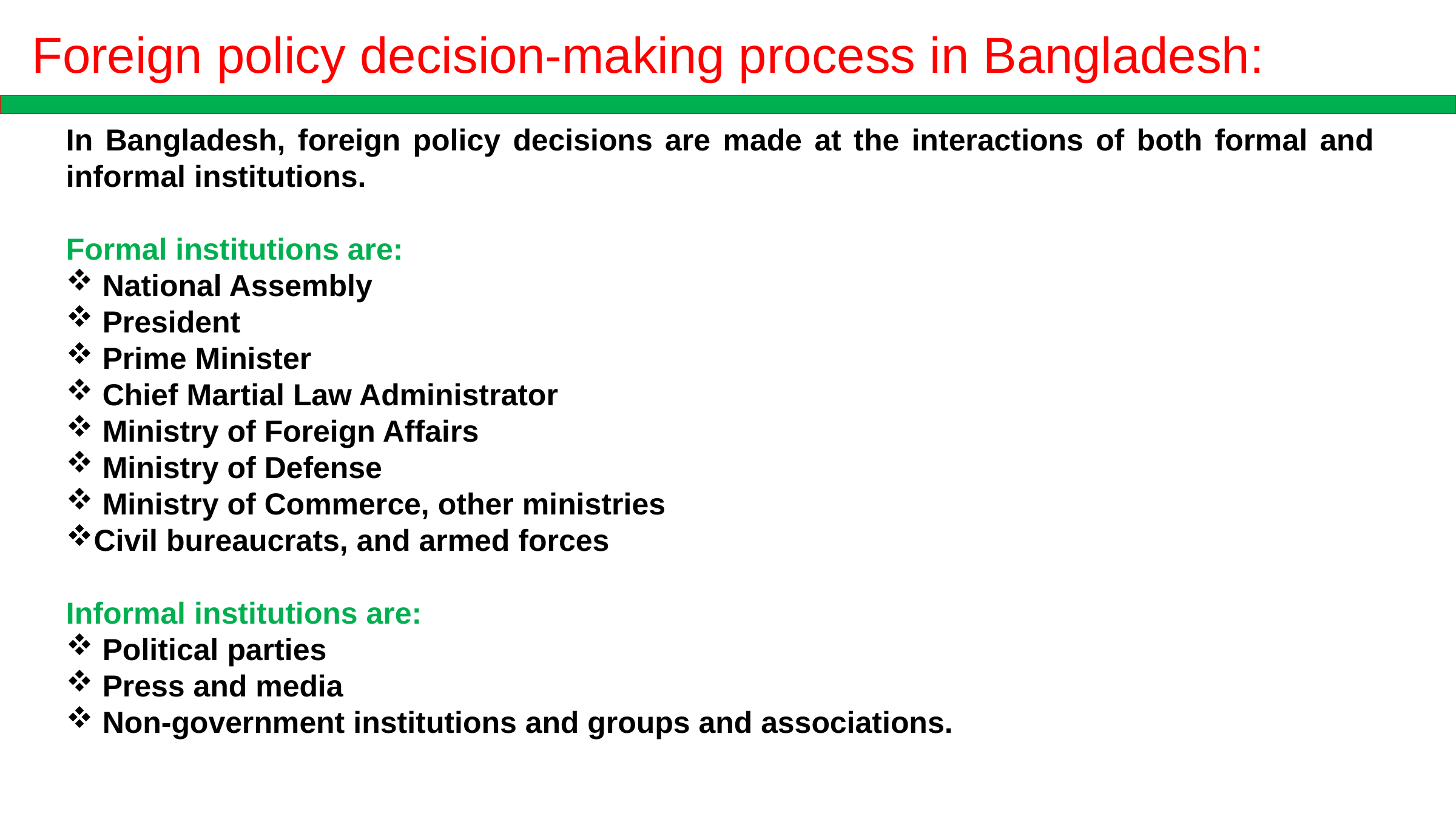

# Foreign policy decision-making process in Bangladesh:

In Bangladesh, foreign policy decisions are made at the interactions of both formal and informal institutions.

Formal institutions are:
 National Assembly
 President
 Prime Minister
 Chief Martial Law Administrator
 Ministry of Foreign Affairs
 Ministry of Defense
 Ministry of Commerce, other ministries
Civil bureaucrats, and armed forces

Informal institutions are:
 Political parties
 Press and media
 Non-government institutions and groups and associations.